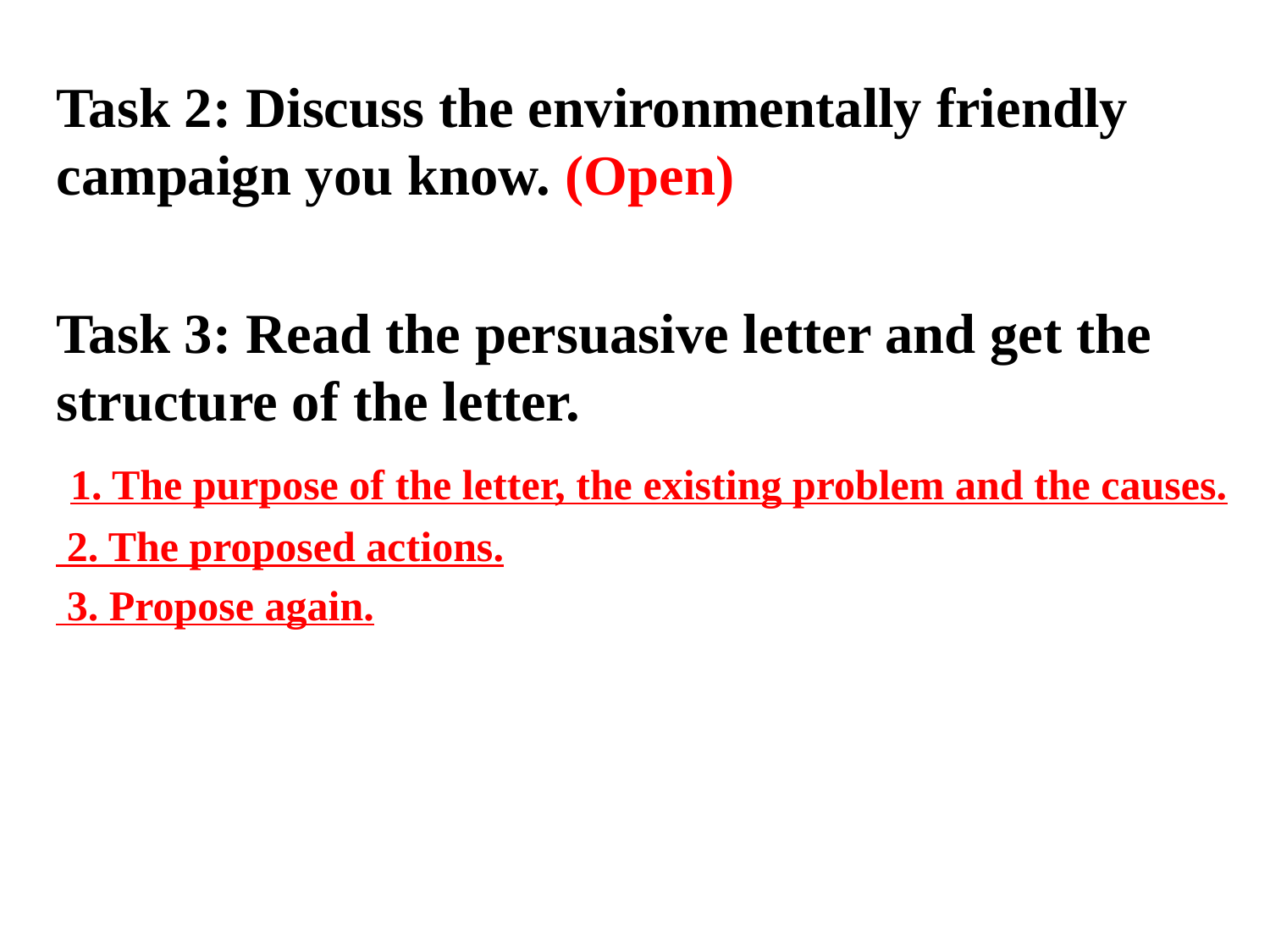

Task 2: Discuss the environmentally friendly campaign you know. (Open)

Task 3: Read the persuasive letter and get the structure of the letter.
 1. The purpose of the letter, the existing problem and the causes.
 2. The proposed actions.
 3. Propose again.